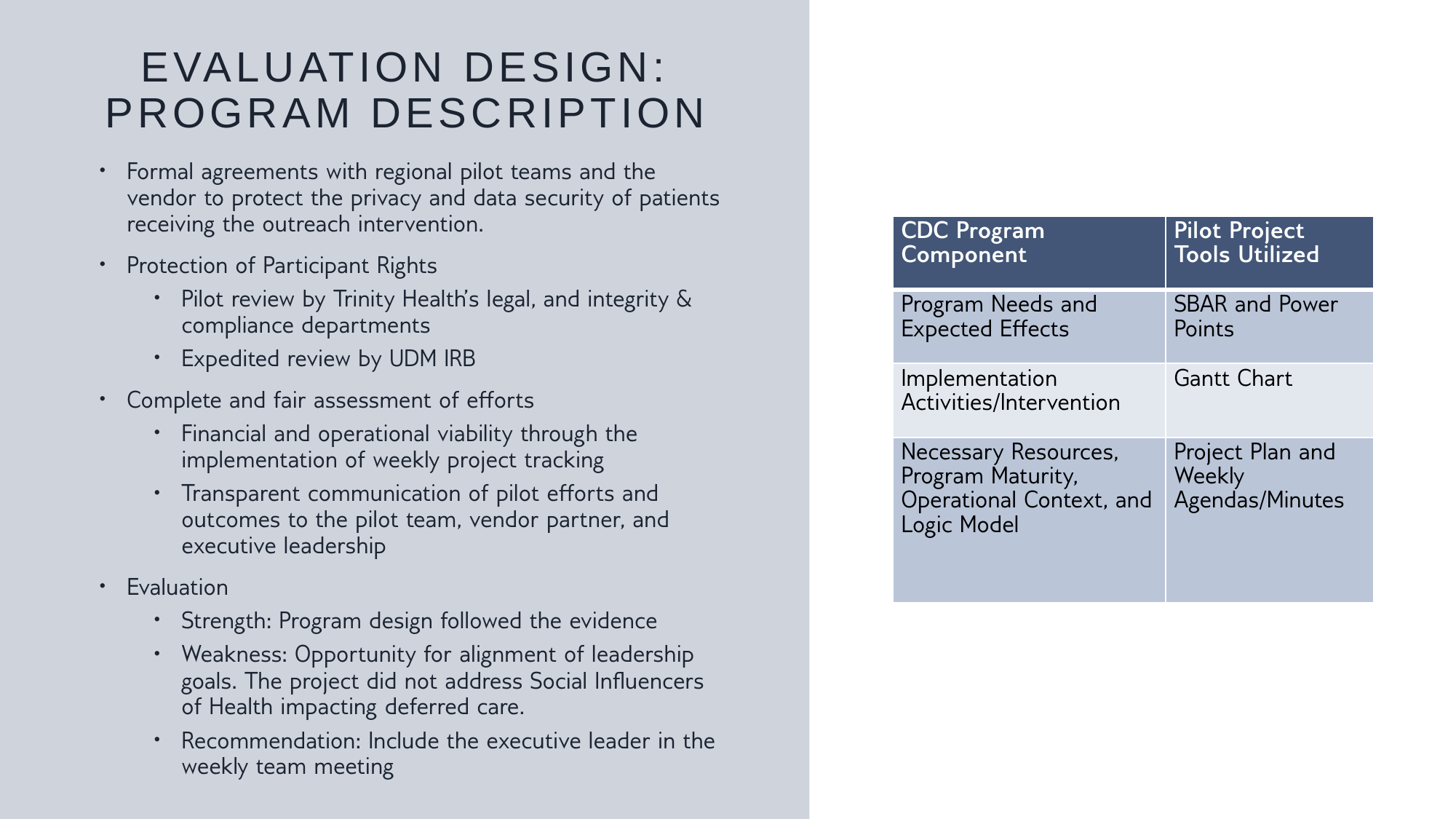

# Evaluation Design: Program Description
Formal agreements with regional pilot teams and the vendor to protect the privacy and data security of patients receiving the outreach intervention.
Protection of Participant Rights
Pilot review by Trinity Health’s legal, and integrity & compliance departments
Expedited review by UDM IRB
Complete and fair assessment of efforts
Financial and operational viability through the implementation of weekly project tracking
Transparent communication of pilot efforts and outcomes to the pilot team, vendor partner, and executive leadership
Evaluation
Strength: Program design followed the evidence
Weakness: Opportunity for alignment of leadership goals. The project did not address Social Influencers of Health impacting deferred care.
Recommendation: Include the executive leader in the weekly team meeting
| CDC Program Component | Pilot Project Tools Utilized |
| --- | --- |
| Program Needs and Expected Effects | SBAR and Power Points |
| Implementation Activities/Intervention | Gantt Chart |
| Necessary Resources, Program Maturity, Operational Context, and Logic Model | Project Plan and Weekly Agendas/Minutes |